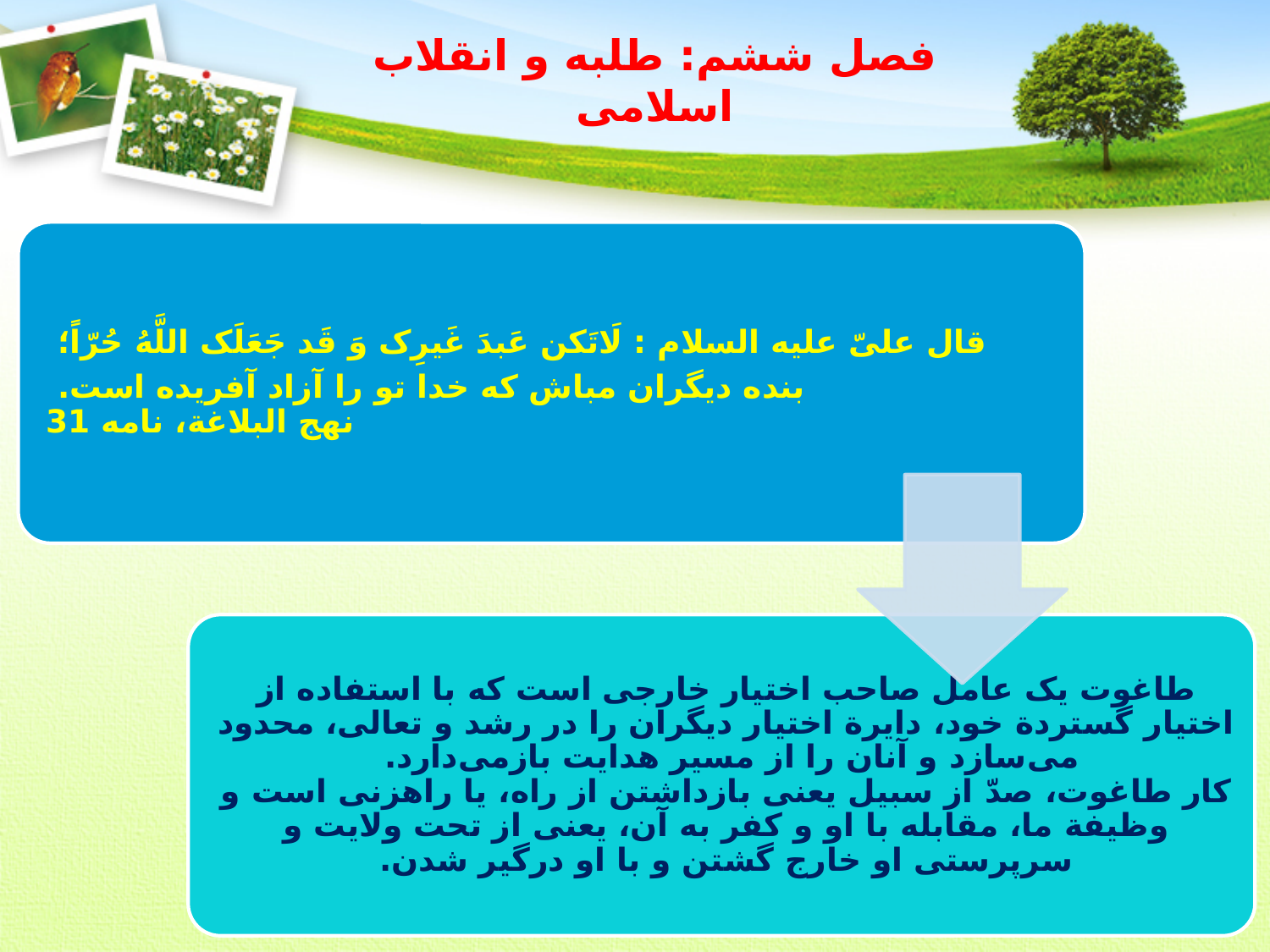

# فصل ششم: طلبه و انقلاب اسلامی
قال علیّ علیه السلام : لَاتَکن عَبدَ غَیرِک وَ قَد جَعَلَک اللَّهُ حُرّاً؛
بنده دیگران مباش که خدا تو را آزاد آفریده است.
نهج البلاغة، نامه 31
طاغوت یک عامل صاحب اختیار خارجی است که با استفاده از اختیار گستردة خود، دایرة اختیار دیگران را در رشد و تعالی، محدود می‌سازد و آنان را از مسیر هدایت بازمی‌دارد.
کار طاغوت، صدّ از سبیل یعنی بازداشتن از راه، یا راهزنی است و وظیفة ما، مقابله با او و کفر به آن، یعنی از تحت ولایت و سرپرستی او خارج گشتن و با او درگیر شدن.